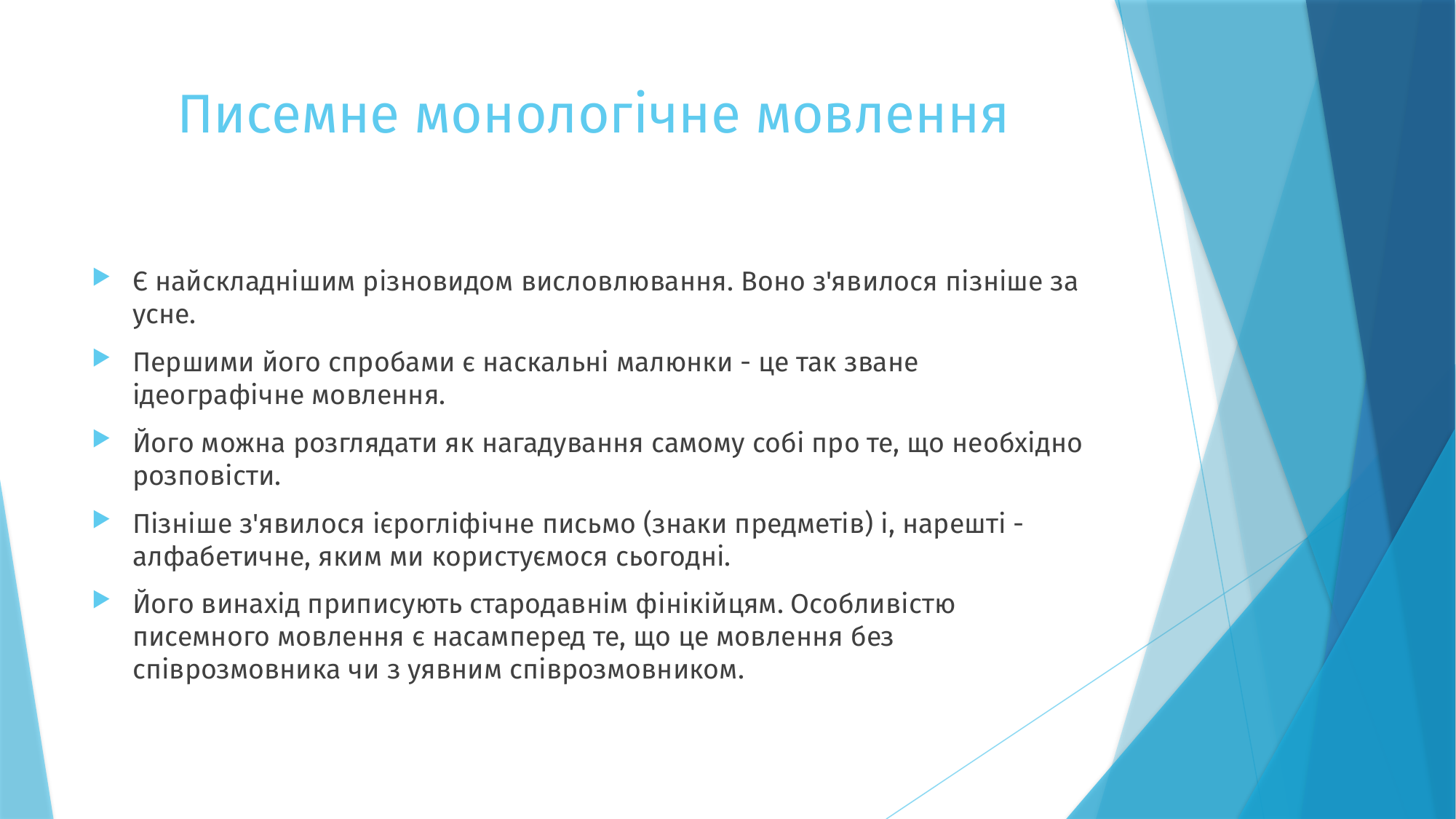

# Писемне монологічне мовлення
Є найскладнішим різновидом висловлювання. Воно з'явилося пізніше за усне.
Першими його спробами є наскальні малюнки - це так зване ідеографічне мовлення.
Його можна розглядати як нагадування самому собі про те, що необхідно розповісти.
Пізніше з'явилося ієрогліфічне письмо (знаки предметів) і, нарешті - алфабетичне, яким ми користуємося сьогодні.
Його винахід приписують стародавнім фінікійцям. Особливістю писемного мовлення є насамперед те, що це мовлення без співрозмовника чи з уявним співрозмовником.